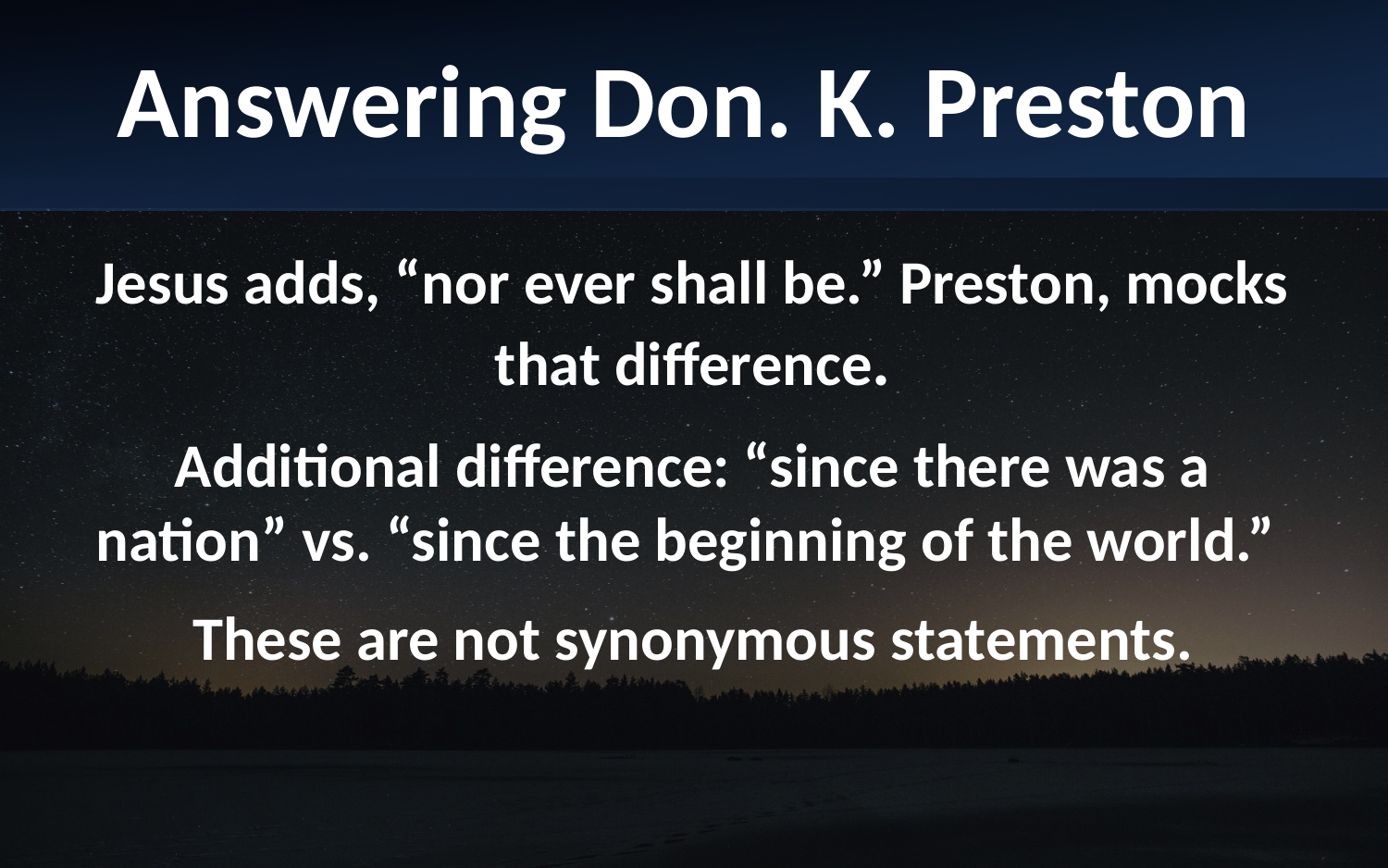

Answering Don. K. Preston
Jesus adds, “nor ever shall be.” Preston, mocks that difference.
Additional difference: “since there was a nation” vs. “since the beginning of the world.”
These are not synonymous statements.